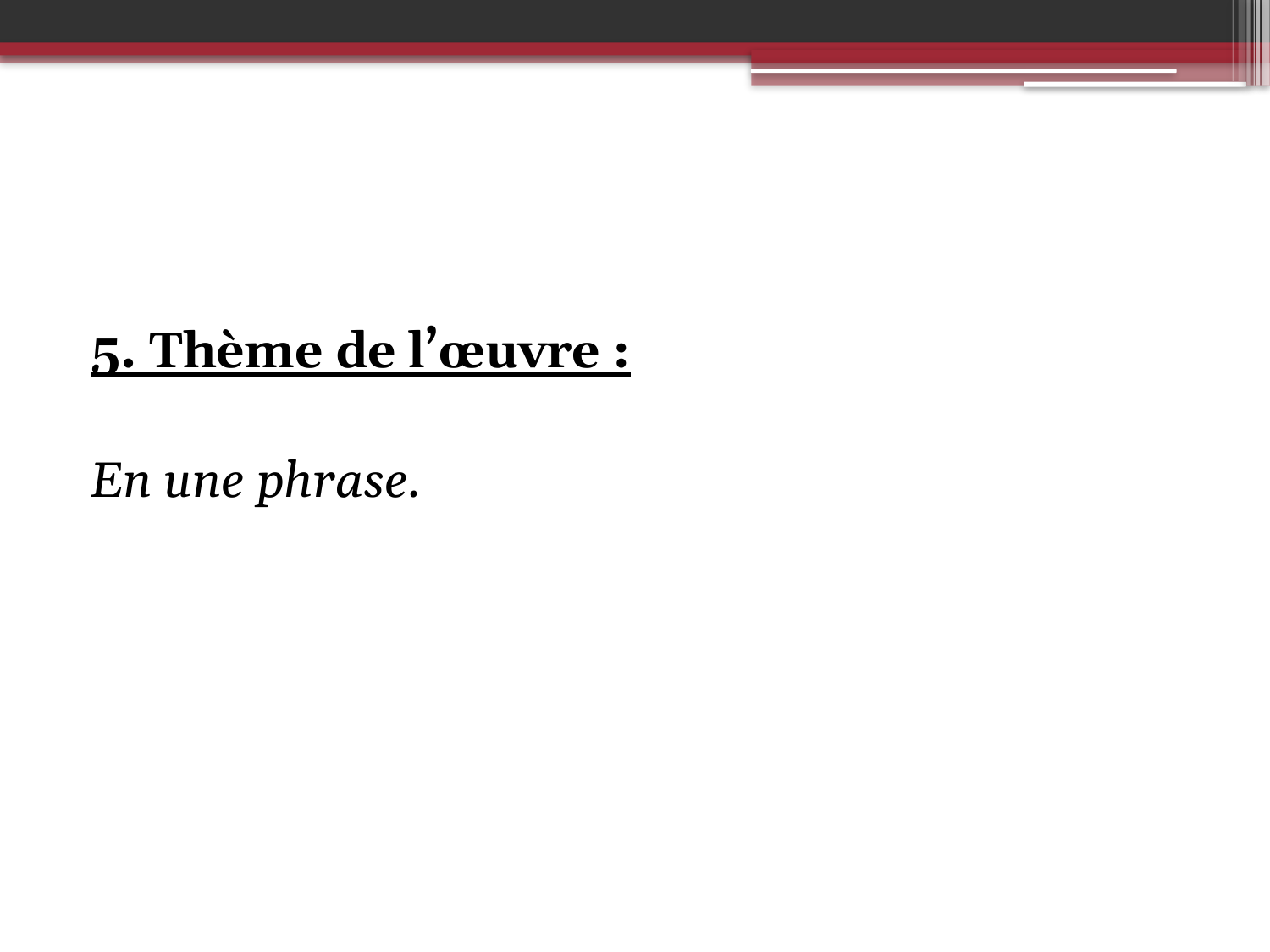

5. Thème de l’œuvre :

En une phrase.